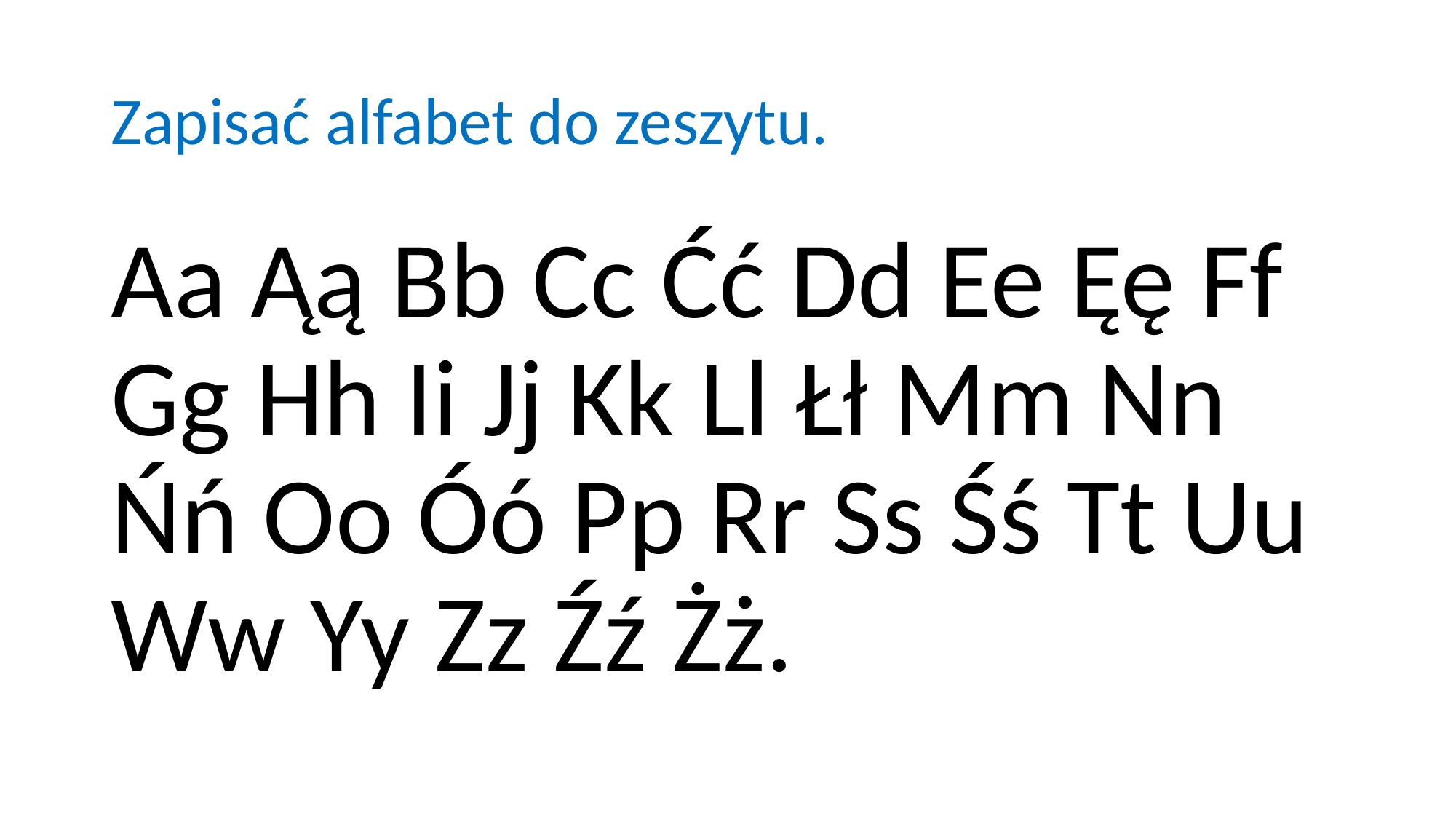

# Zapisać alfabet do zeszytu.
Aa Ąą Bb Cc Ćć Dd Ee Ęę Ff Gg Hh Ii Jj Kk Ll Łł Mm Nn Ńń Oo Óó Pp Rr Ss Śś Tt Uu Ww Yy Zz Źź Żż.